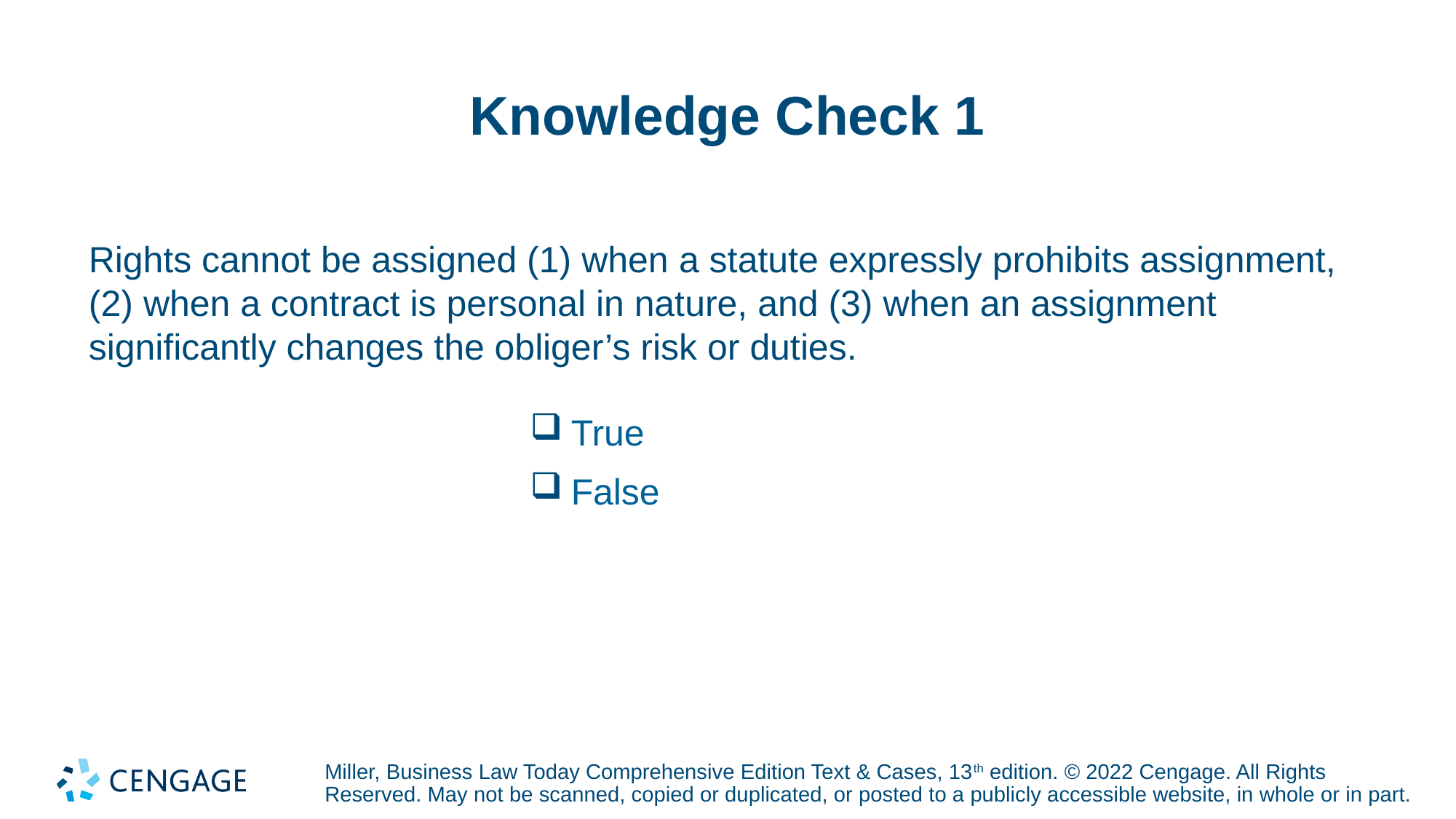

# Knowledge Check 1
Rights cannot be assigned (1) when a statute expressly prohibits assignment, (2) when a contract is personal in nature, and (3) when an assignment significantly changes the obliger’s risk or duties.
True
False